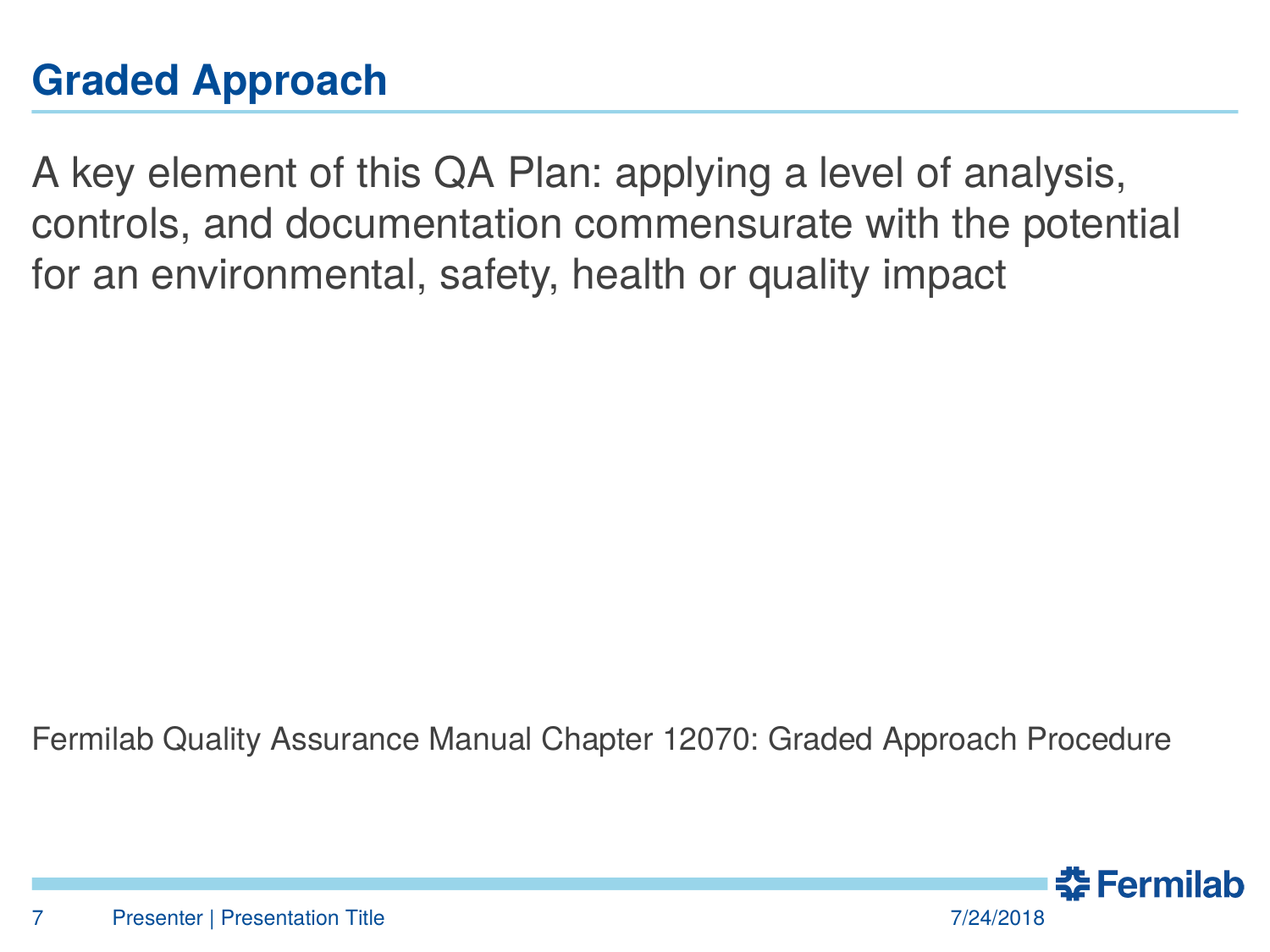

# Graded Approach
A key element of this QA Plan: applying a level of analysis, controls, and documentation commensurate with the potential for an environmental, safety, health or quality impact

Fermilab Quality Assurance Manual Chapter 12070: Graded Approach Procedure
7
Presenter | Presentation Title
7/24/2018